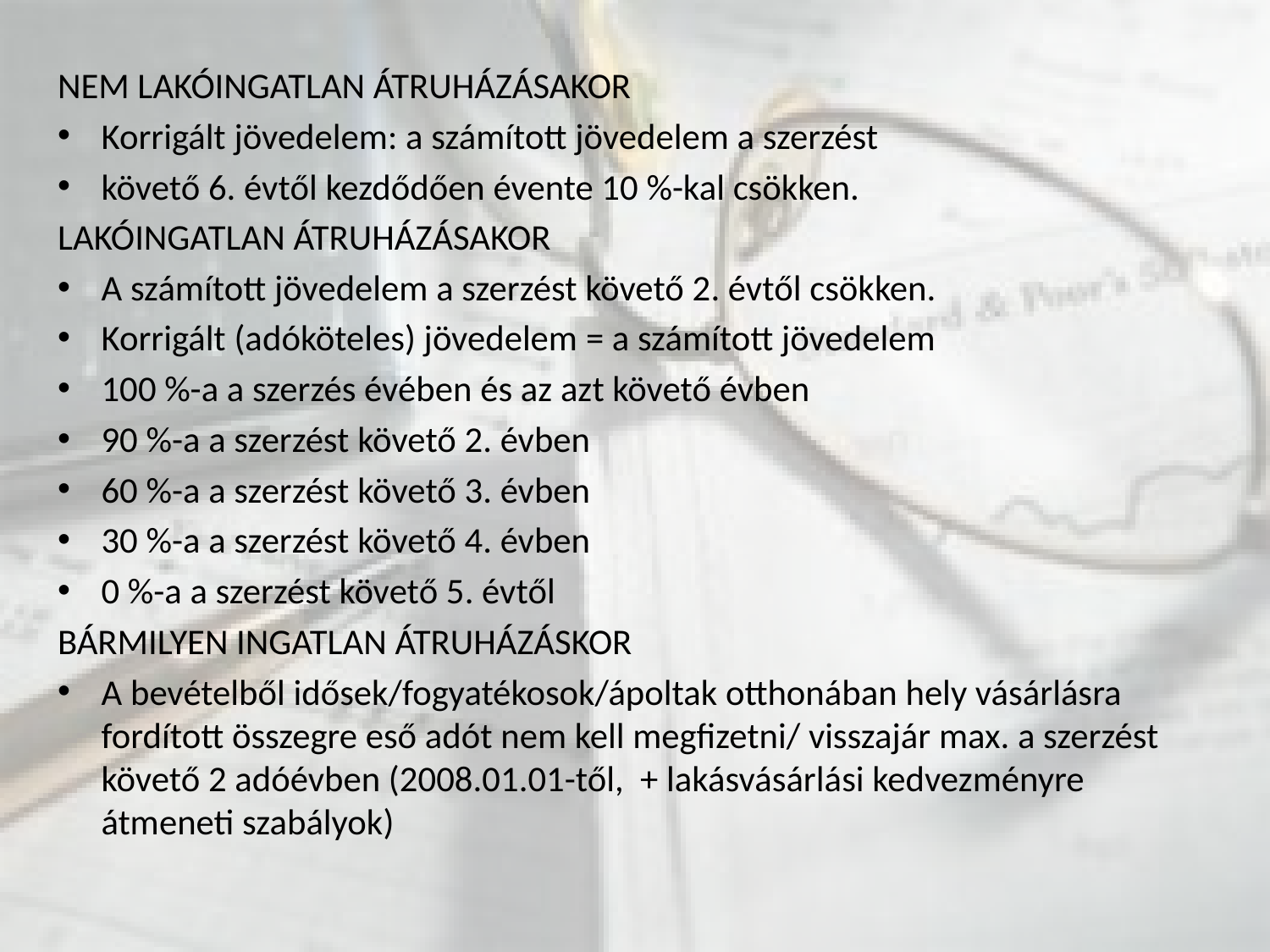

NEM LAKÓINGATLAN ÁTRUHÁZÁSAKOR
Korrigált jövedelem: a számított jövedelem a szerzést
követő 6. évtől kezdődően évente 10 %-kal csökken.
LAKÓINGATLAN ÁTRUHÁZÁSAKOR
A számított jövedelem a szerzést követő 2. évtől csökken.
Korrigált (adóköteles) jövedelem = a számított jövedelem
100 %-a a szerzés évében és az azt követő évben
90 %-a a szerzést követő 2. évben
60 %-a a szerzést követő 3. évben
30 %-a a szerzést követő 4. évben
0 %-a a szerzést követő 5. évtől
BÁRMILYEN INGATLAN ÁTRUHÁZÁSKOR
A bevételből idősek/fogyatékosok/ápoltak otthonában hely vásárlásra fordított összegre eső adót nem kell megfizetni/ visszajár max. a szerzést követő 2 adóévben (2008.01.01-től,  + lakásvásárlási kedvezményre átmeneti szabályok)